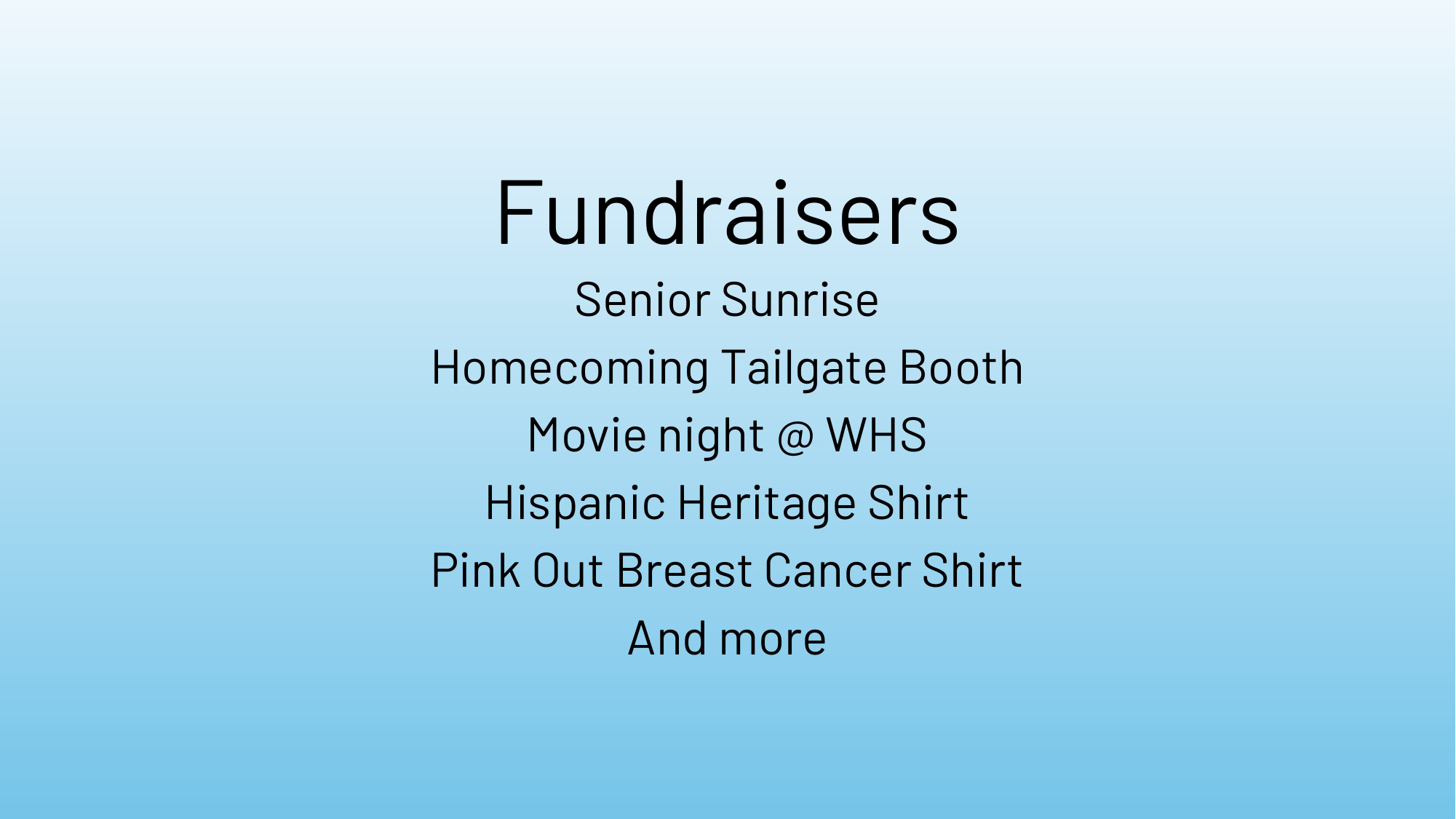

# Fundraisers
Senior Sunrise
Homecoming Tailgate Booth
Movie night @ WHS
Hispanic Heritage Shirt
Pink Out Breast Cancer Shirt
And more